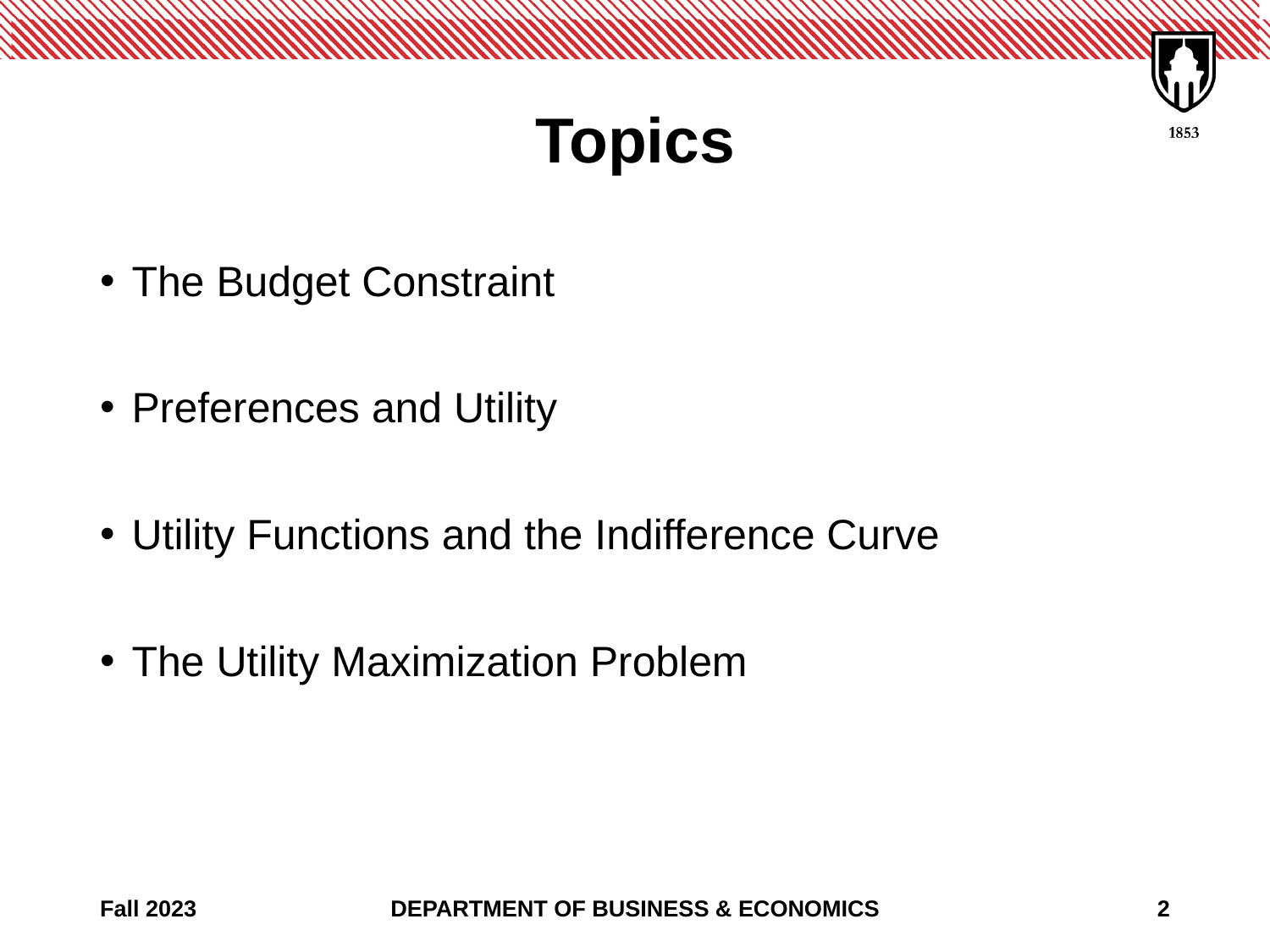

# Topics
The Budget Constraint

Preferences and Utility

Utility Functions and the Indifference Curve

The Utility Maximization Problem

Fall 2023
DEPARTMENT OF BUSINESS & ECONOMICS
2